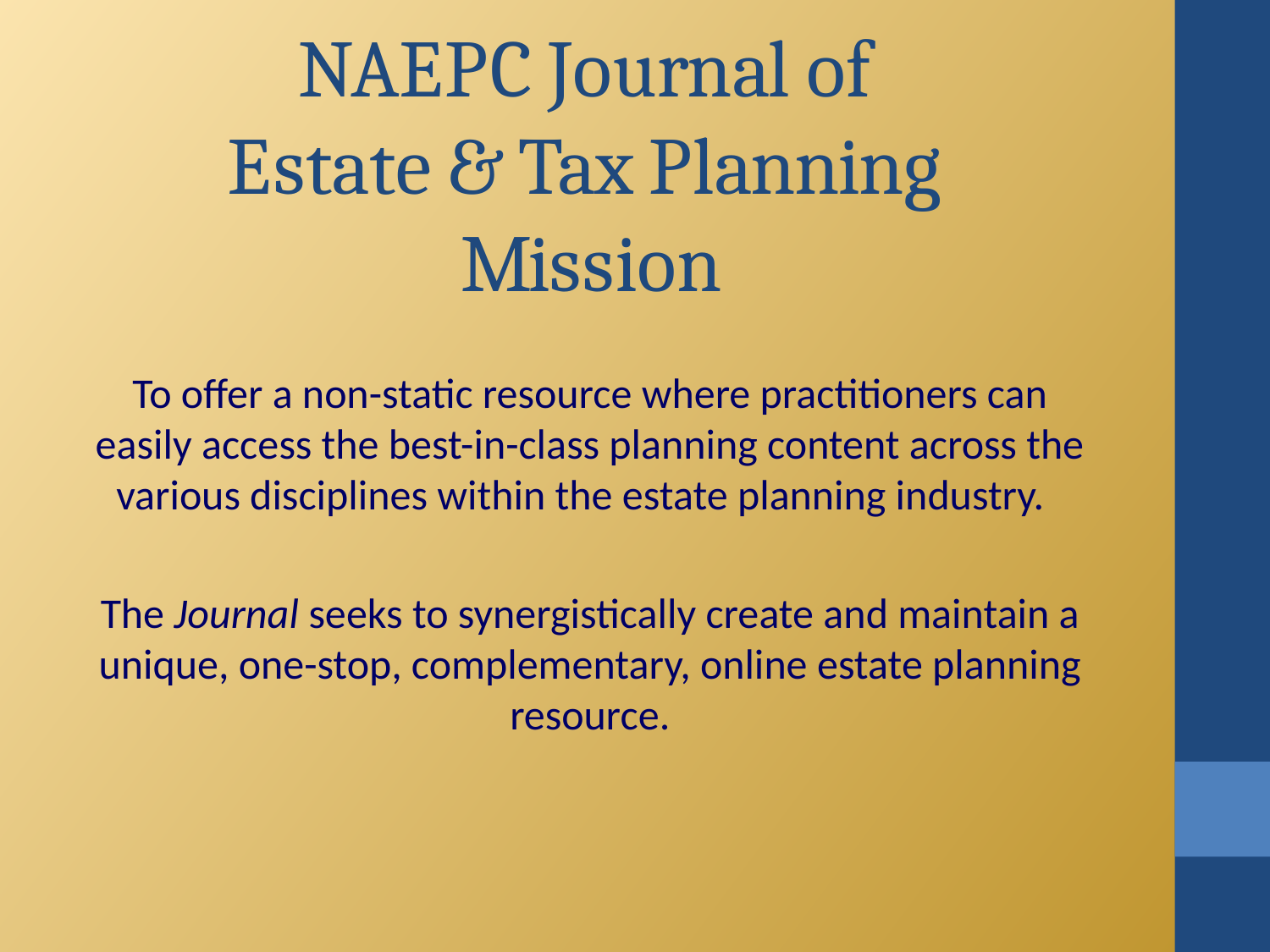

# NAEPC Journal of Estate & Tax Planning Mission
To offer a non-static resource where practitioners can easily access the best-in-class planning content across the various disciplines within the estate planning industry.

The Journal seeks to synergistically create and maintain a unique, one-stop, complementary, online estate planning resource.